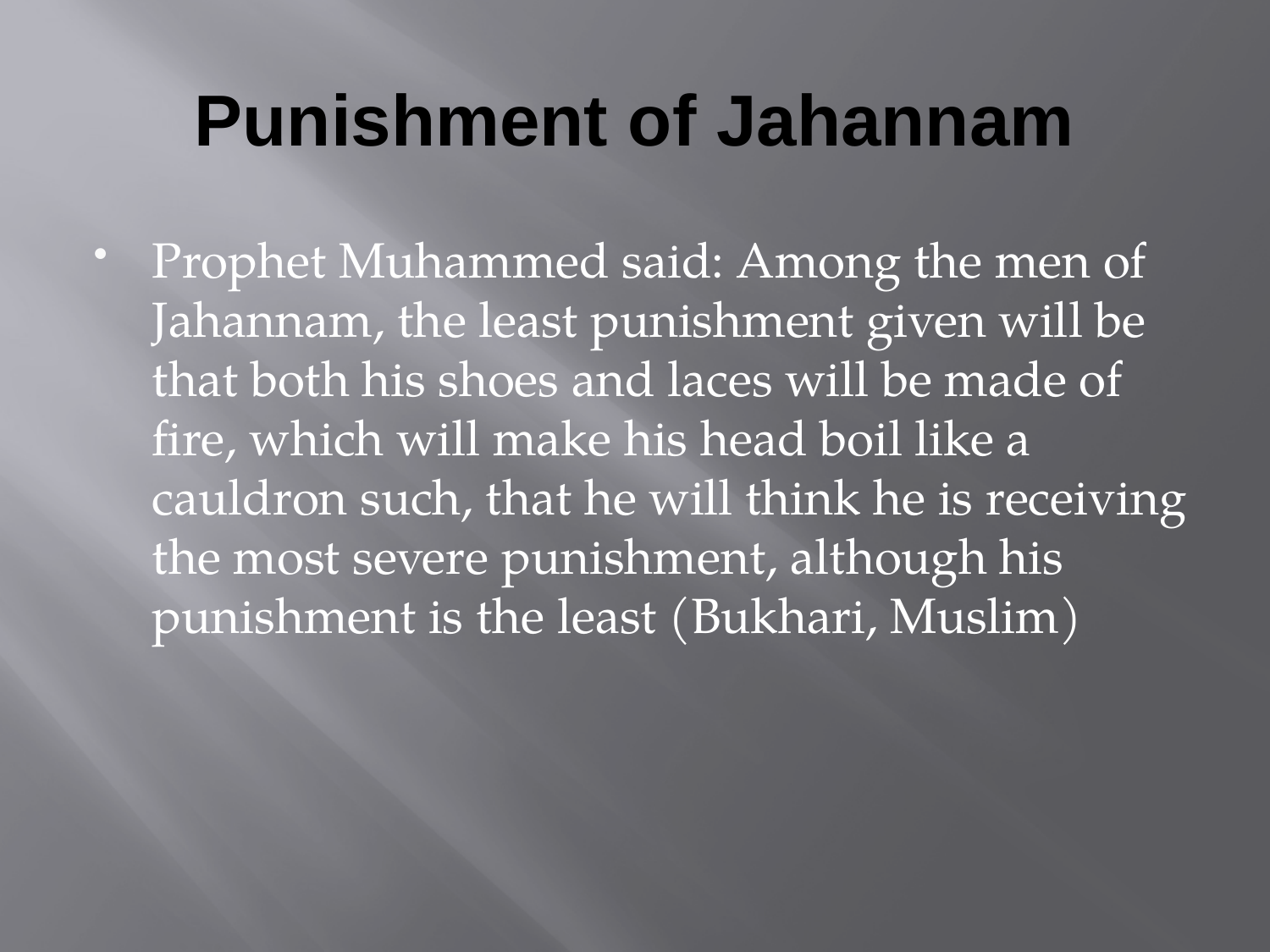

# Punishment of Jahannam
Prophet Muhammed said: Among the men of Jahannam, the least punishment given will be that both his shoes and laces will be made of fire, which will make his head boil like a cauldron such, that he will think he is receiving the most severe punishment, although his punishment is the least (Bukhari, Muslim)